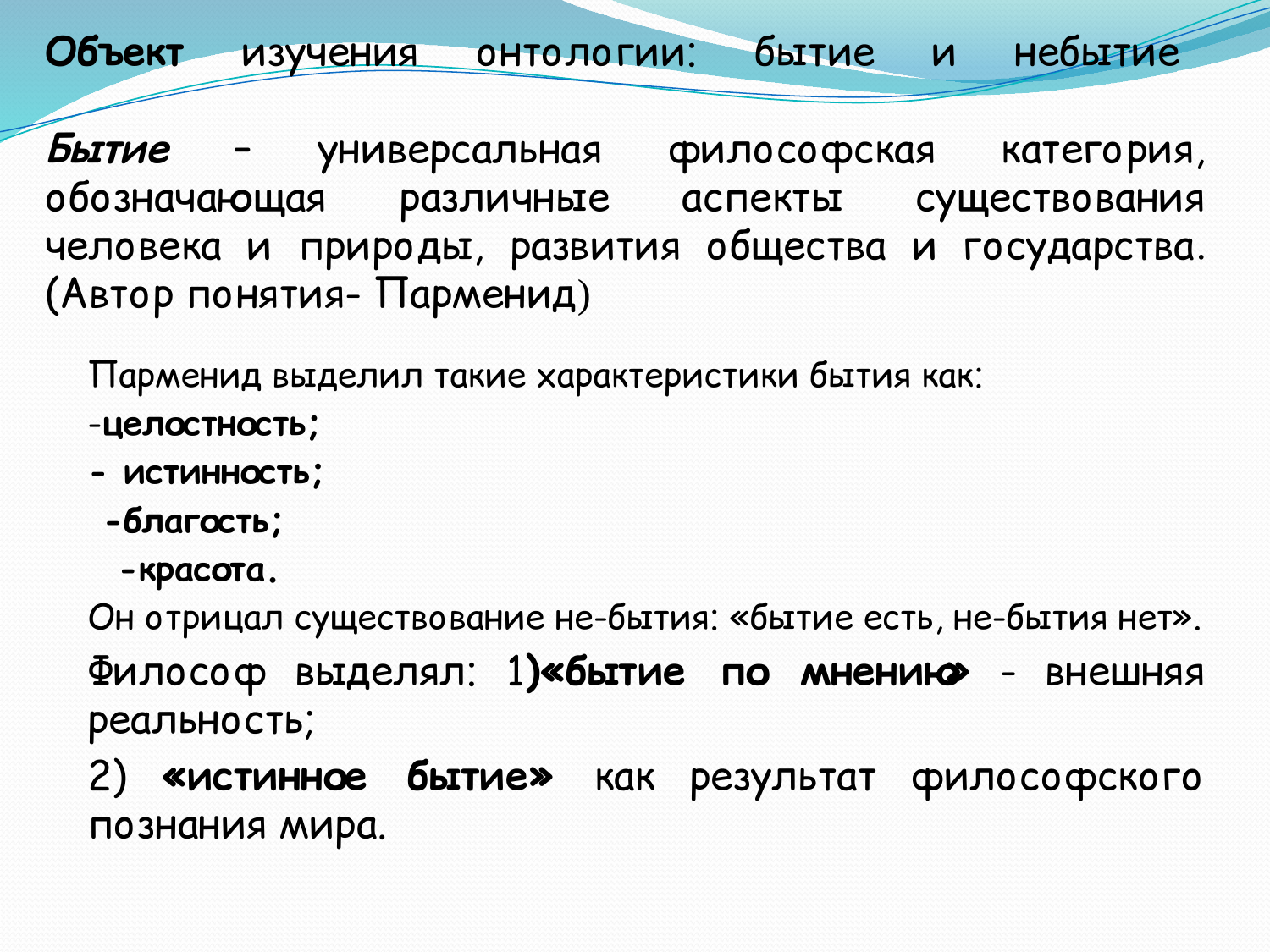

# Объект изучения онтологии: бытие и небытие Бытие – универсальная философская категория, обозначающая различные аспекты существования человека и природы, развития общества и государства. (Автор понятия- Парменид)
Парменид выделил такие характеристики бытия как:
-целостность;
- истинность;
 -благость;
  -красота.
Он отрицал существование не-бытия: «бытие есть, не-бытия нет».
Философ выделял: 1)«бытие по мнению» - внешняя реальность;
2) «истинное бытие» как результат философского познания мира.